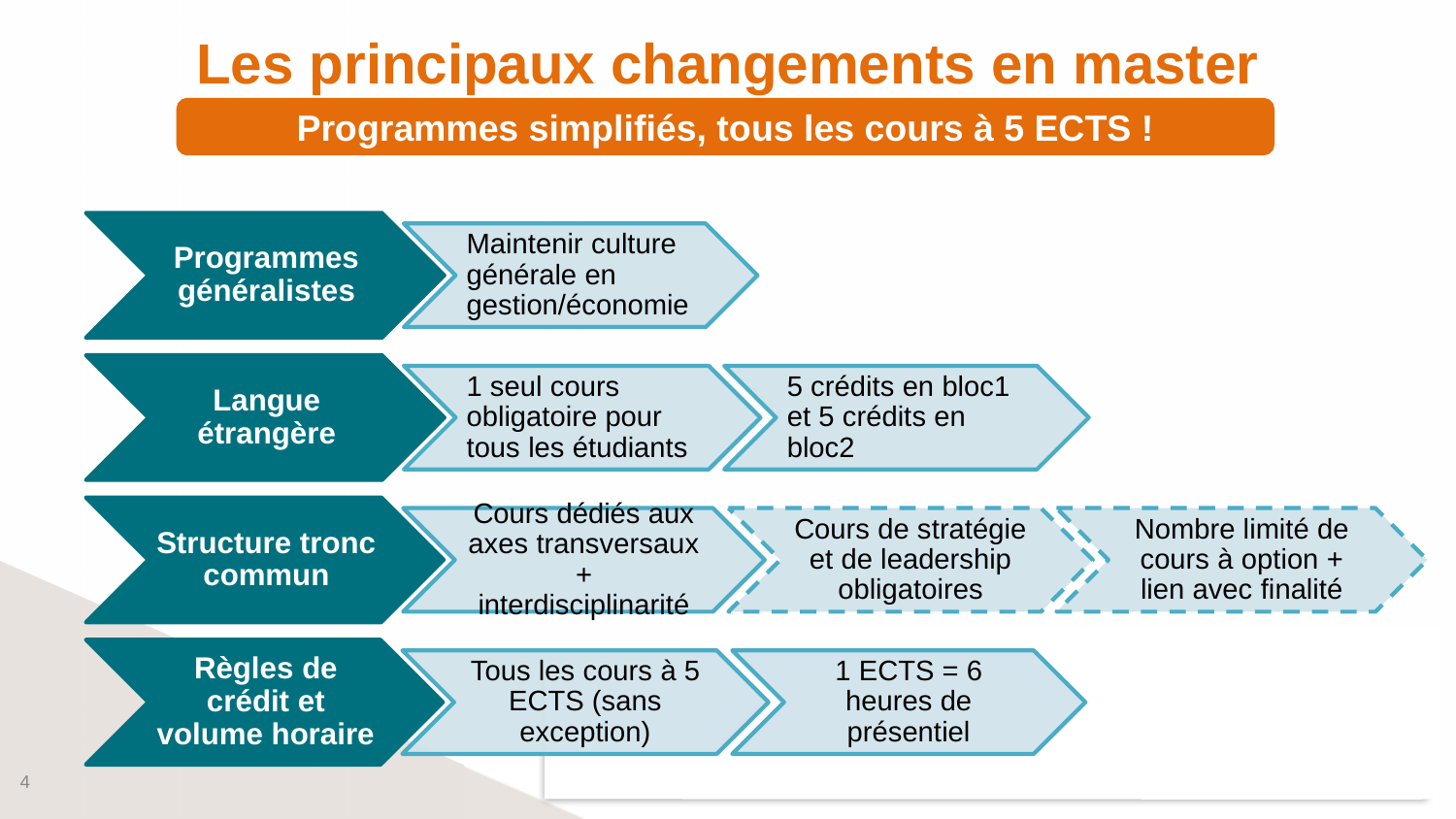

# Les principaux changements en master

Programmes simplifiés, tous les cours à 5 ECTS !
Programmes généralistes
Maintenir culture générale en gestion/économie
Langue étrangère
1 seul cours obligatoire pour tous les étudiants
5 crédits en bloc1 et 5 crédits en bloc2
Structure tronc commun
Cours dédiés aux axes transversaux + interdisciplinarité
Cours de stratégie et de leadership obligatoires
Nombre limité de cours à option + lien avec finalité
Règles de crédit et volume horaire
Tous les cours à 5 ECTS (sans exception)
1 ECTS = 6 heures de présentiel